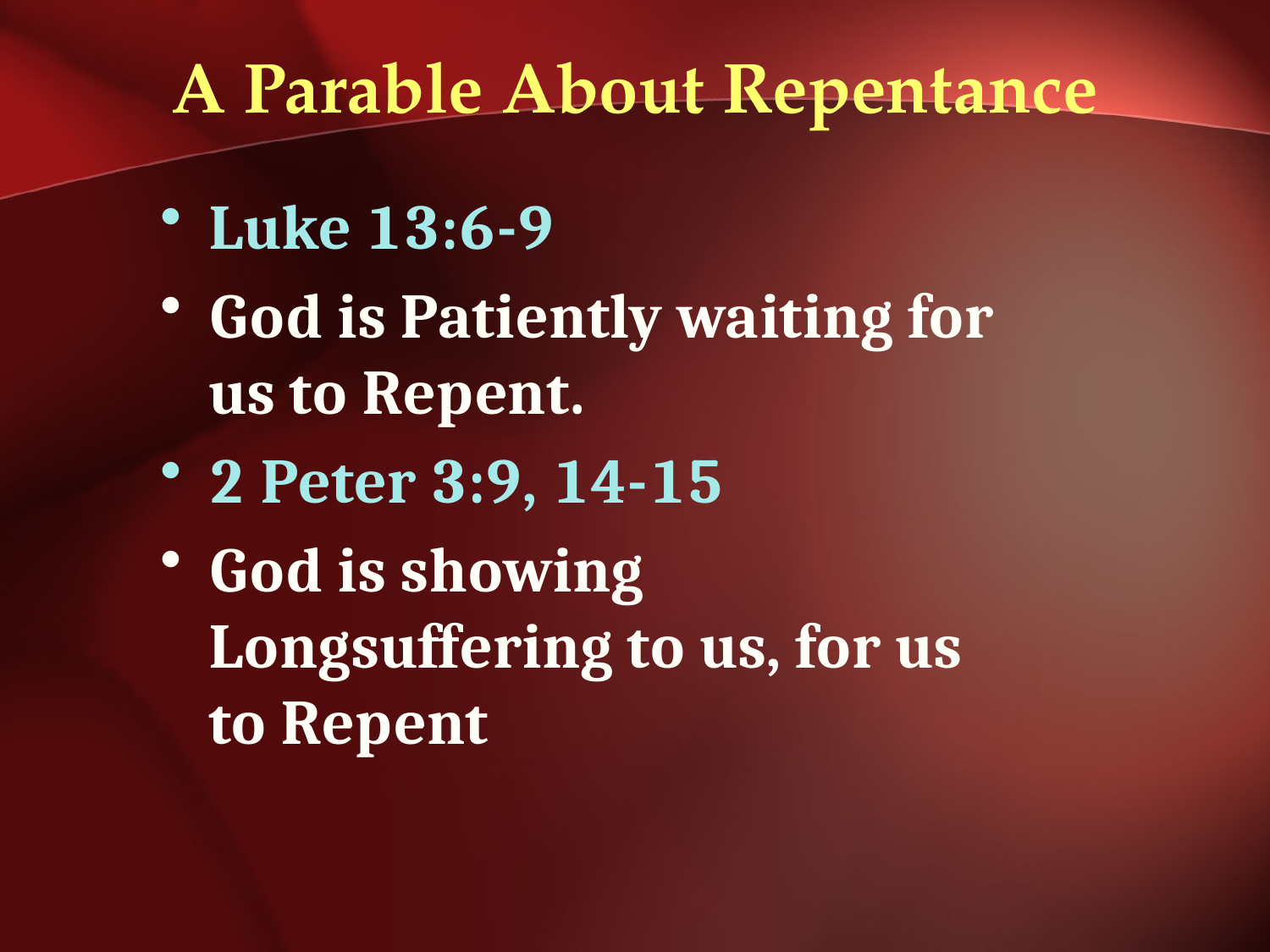

# A Parable About Repentance
Luke 13:6-9
God is Patiently waiting for us to Repent.
2 Peter 3:9, 14-15
God is showing Longsuffering to us, for us to Repent